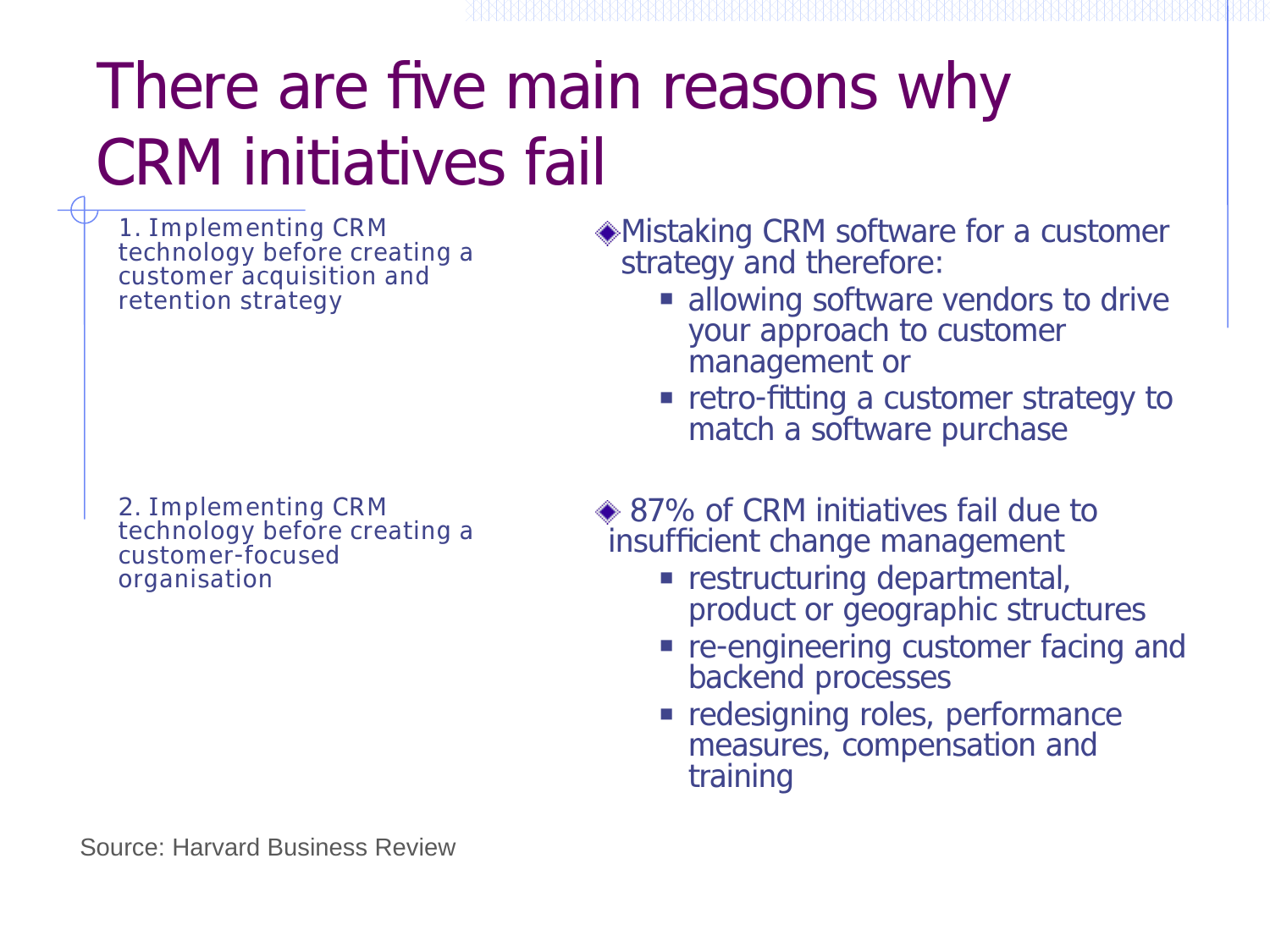

# There are five main reasons why CRM initiatives fail
| 1. Implementing CRM technology before creating a customer acquisition and retention strategy |  | Mistaking CRM software for a customer strategy and therefore: allowing software vendors to drive your approach to customer management or retro-fitting a customer strategy to match a software purchase |
| --- | --- | --- |
| 2. Implementing CRM technology before creating a customer-focused organisation |  | 87% of CRM initiatives fail due to insufficient change management restructuring departmental, product or geographic structures re-engineering customer facing and backend processes redesigning roles, performance measures, compensation and training |
Source: Harvard Business Review